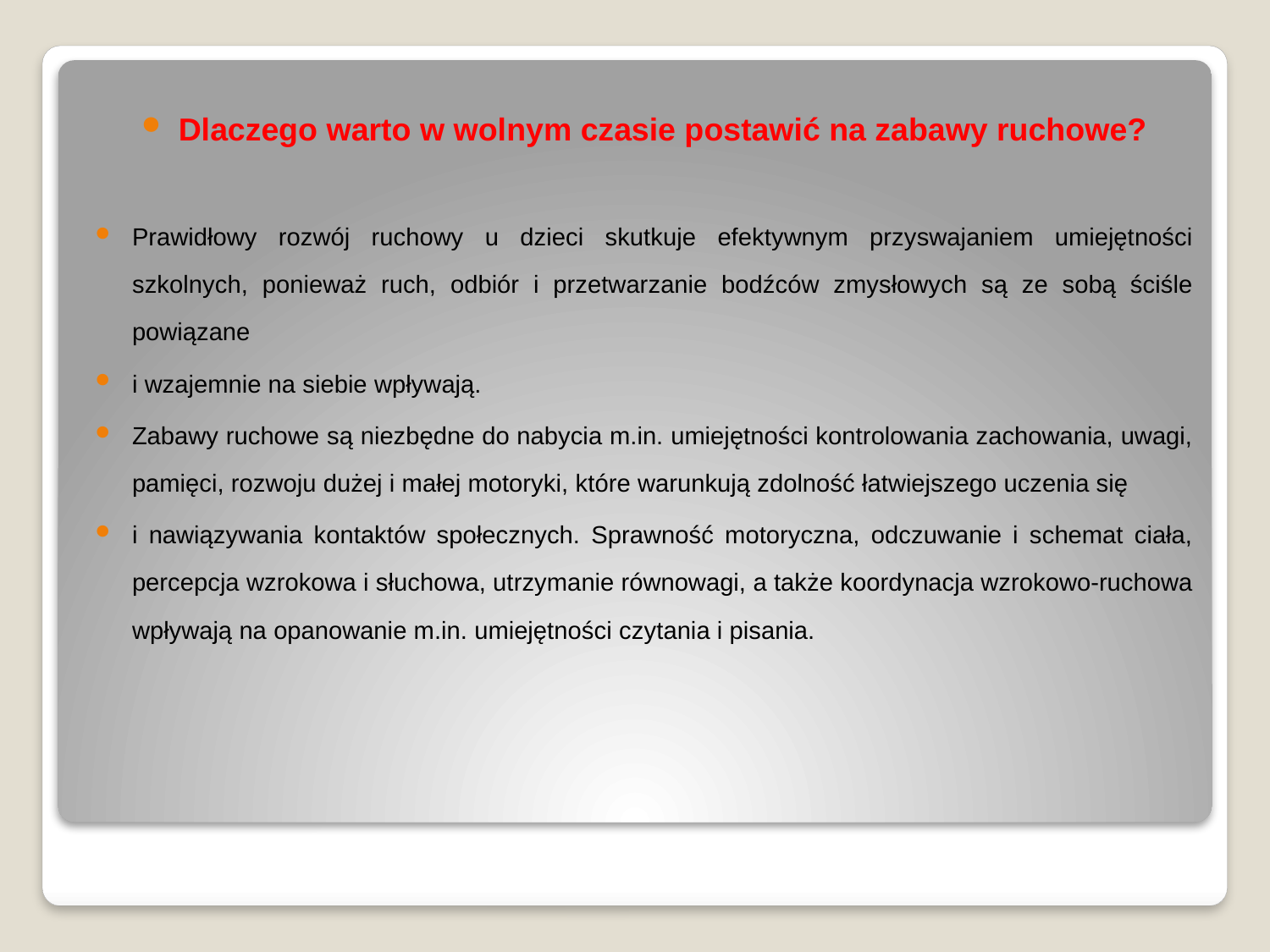

Dlaczego warto w wolnym czasie postawić na zabawy ruchowe?

Prawidłowy rozwój ruchowy u dzieci skutkuje efektywnym przyswajaniem umiejętności szkolnych, ponieważ ruch, odbiór i przetwarzanie bodźców zmysłowych są ze sobą ściśle powiązane
i wzajemnie na siebie wpływają.
Zabawy ruchowe są niezbędne do nabycia m.in. umiejętności kontrolowania zachowania, uwagi, pamięci, rozwoju dużej i małej motoryki, które warunkują zdolność łatwiejszego uczenia się
i nawiązywania kontaktów społecznych. Sprawność motoryczna, odczuwanie i schemat ciała, percepcja wzrokowa i słuchowa, utrzymanie równowagi, a także koordynacja wzrokowo-ruchowa wpływają na opanowanie m.in. umiejętności czytania i pisania.